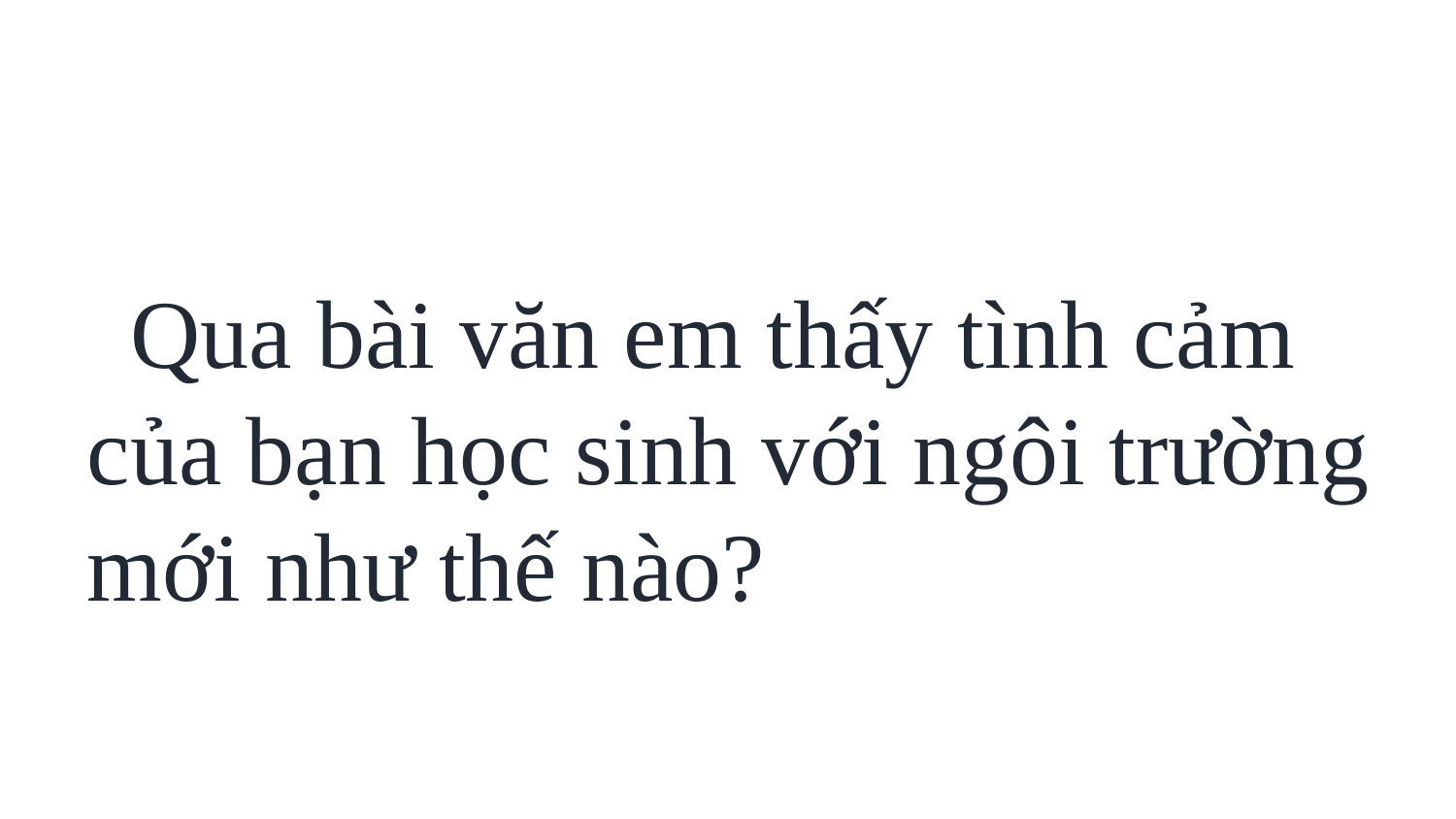

Qua bài văn em thấy tình cảm của bạn học sinh với ngôi trường mới như thế nào?